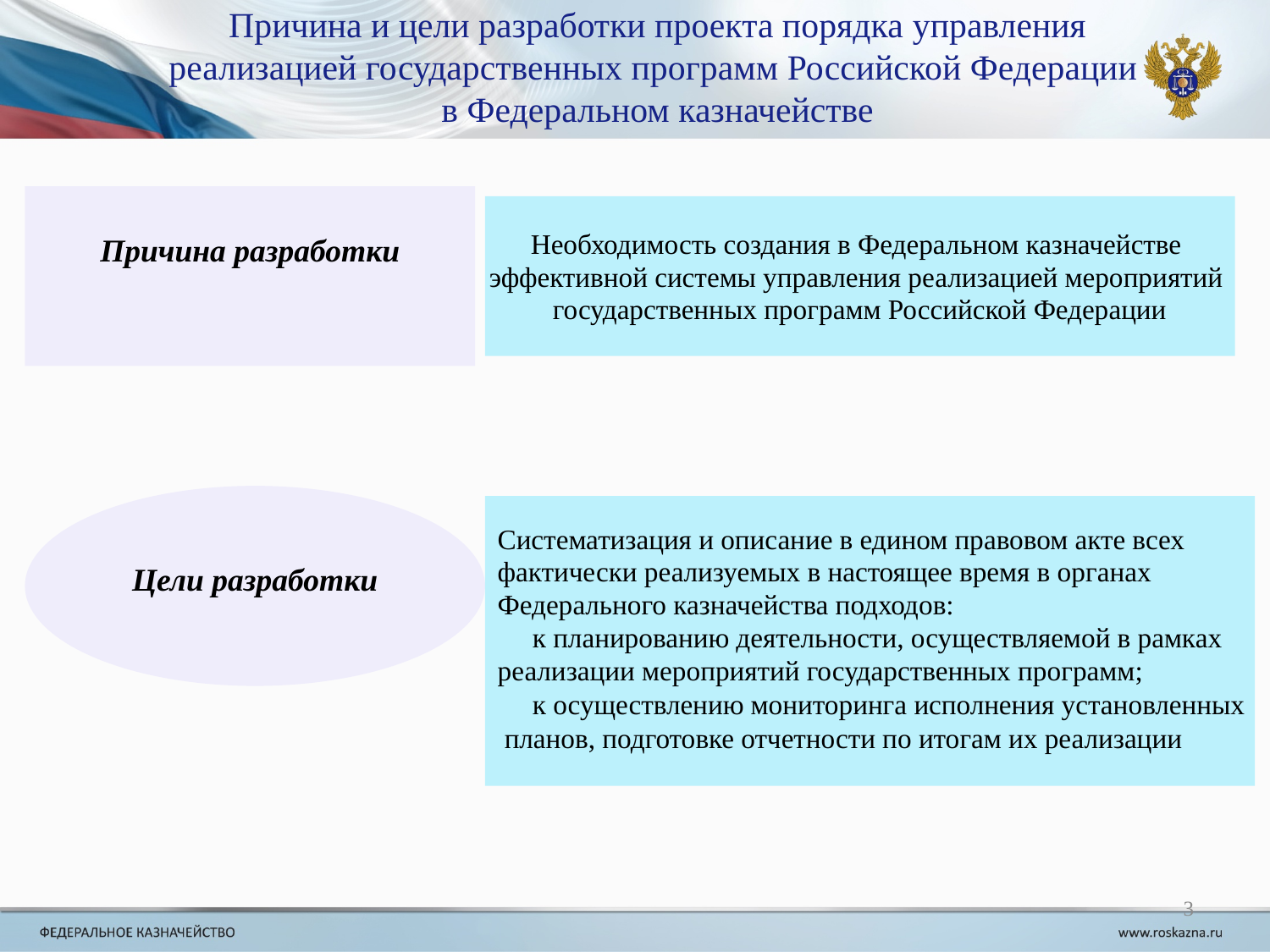

# Причина и цели разработки проекта порядка управления реализацией государственных программ Российской Федерации в Федеральном казначействе

Причина разработки

Необходимость создания в Федеральном казначействе
эффективной системы управления реализацией мероприятий
государственных программ Российской Федерации

Цели разработки
Систематизация и описание в едином правовом акте всех
фактически реализуемых в настоящее время в органах
Федерального казначейства подходов:
     к планированию деятельности, осуществляемой в рамках
реализации мероприятий государственных программ;
     к осуществлению мониторинга исполнения установленных
 планов, подготовке отчетности по итогам их реализации
3